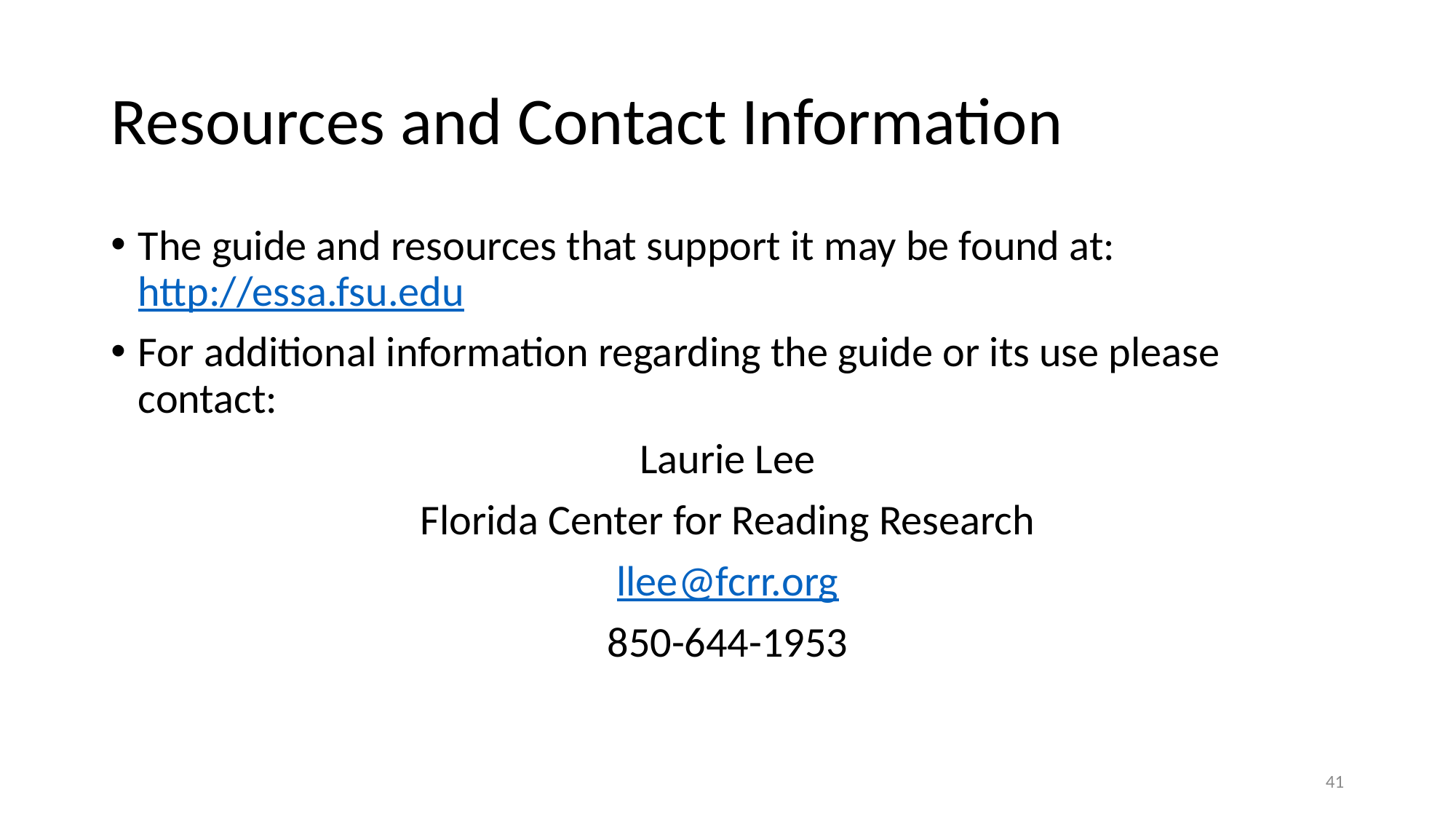

# Resources and Contact Information
The guide and resources that support it may be found at: http://essa.fsu.edu
For additional information regarding the guide or its use please contact:
Laurie Lee
Florida Center for Reading Research
llee@fcrr.org
850-644-1953
41